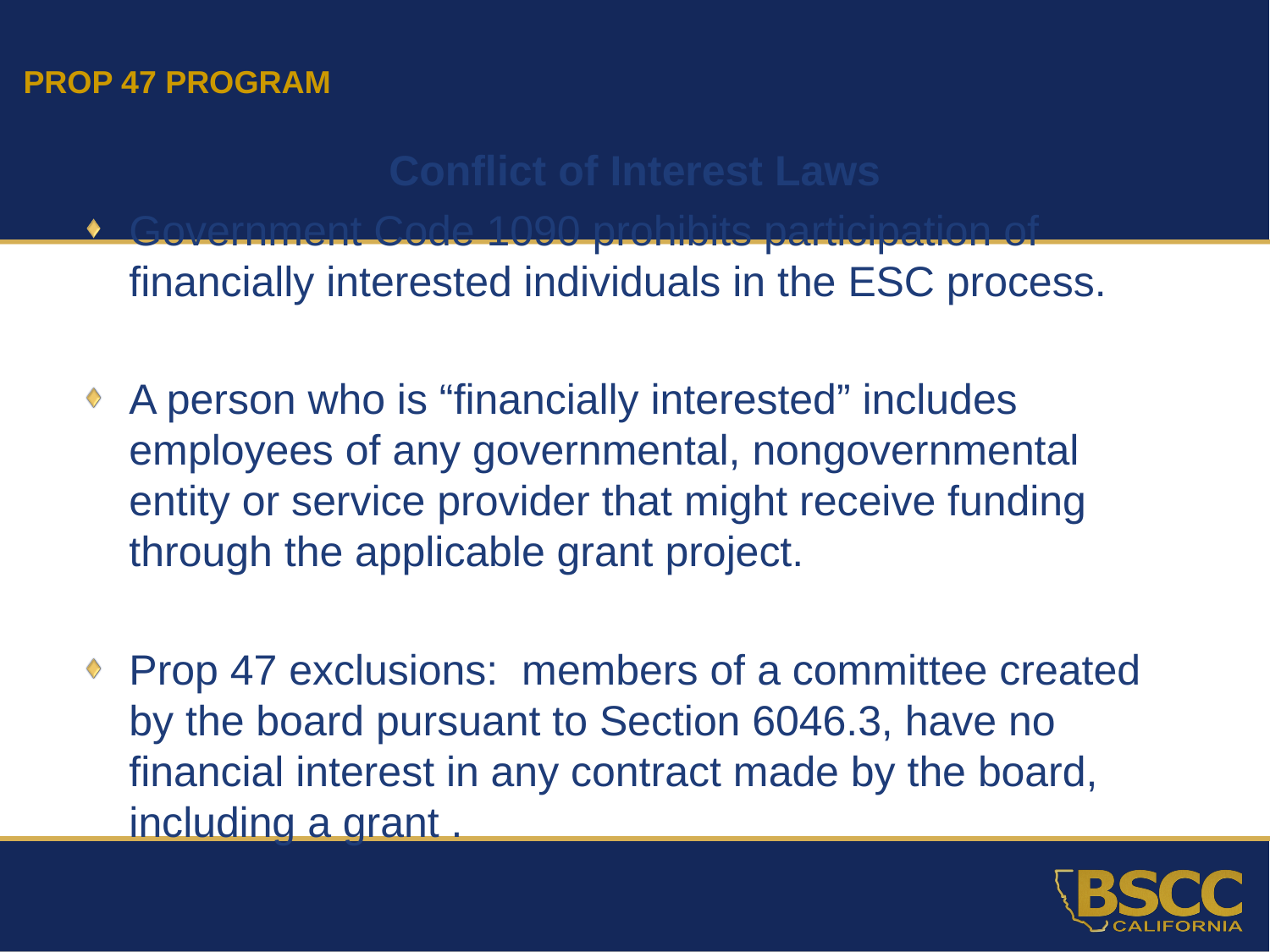

PROP 47 PROGRAM

Conflict of Interest Laws
Government Code 1090 prohibits participation of financially interested individuals in the ESC process.

A person who is “financially interested” includes employees of any governmental, nongovernmental entity or service provider that might receive funding through the applicable grant project.

Prop 47 exclusions:  members of a committee created by the board pursuant to Section 6046.3, have no financial interest in any contract made by the board, including a grant .